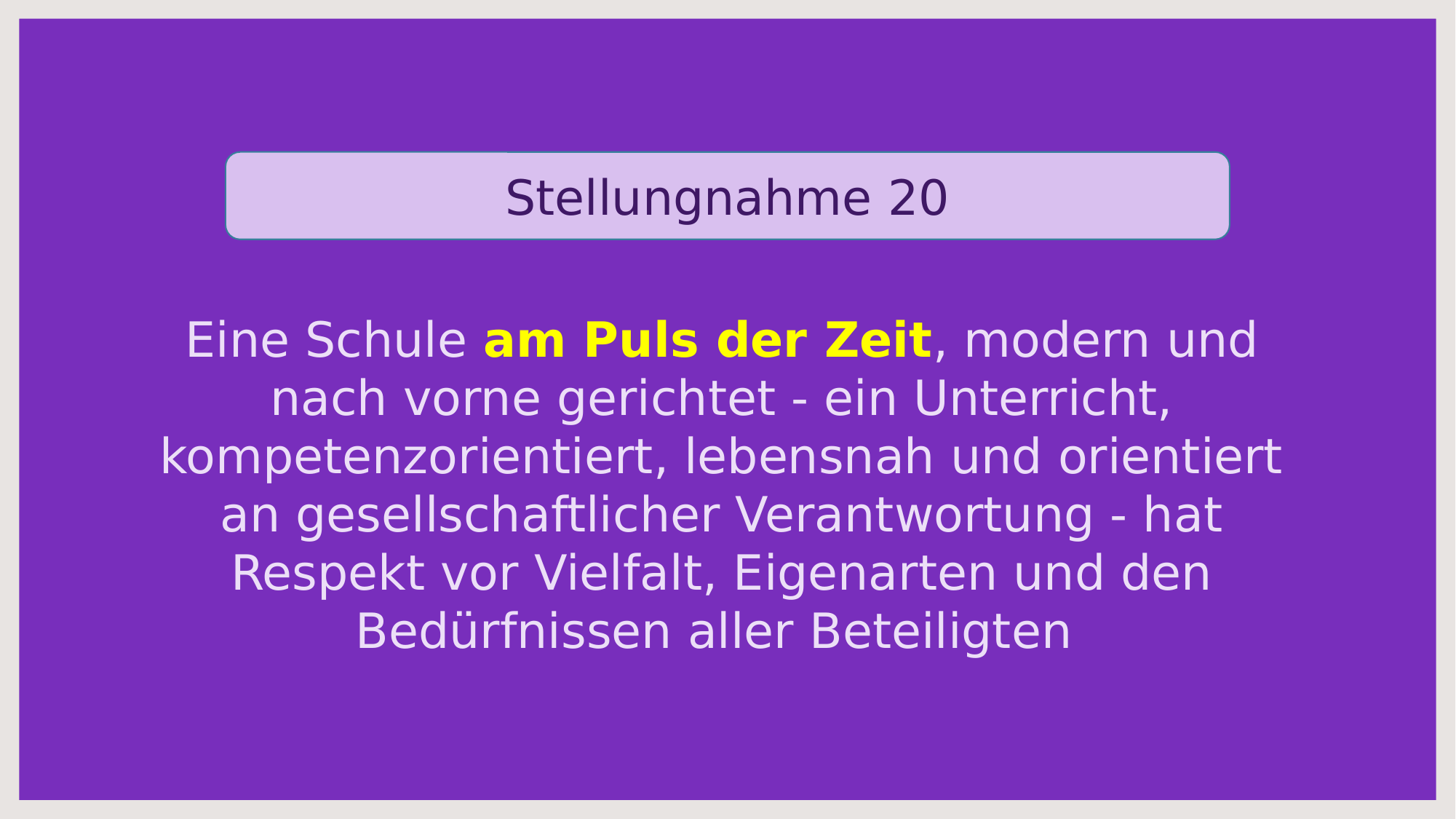

Stellungnahme  20
Eine Schule am Puls der Zeit, modern und nach vorne gerichtet - ein Unterricht, kompetenzorientiert, lebensnah und orientiert an gesellschaftlicher Verantwortung - hat Respekt vor Vielfalt, Eigenarten und den Bedürfnissen aller Beteiligten